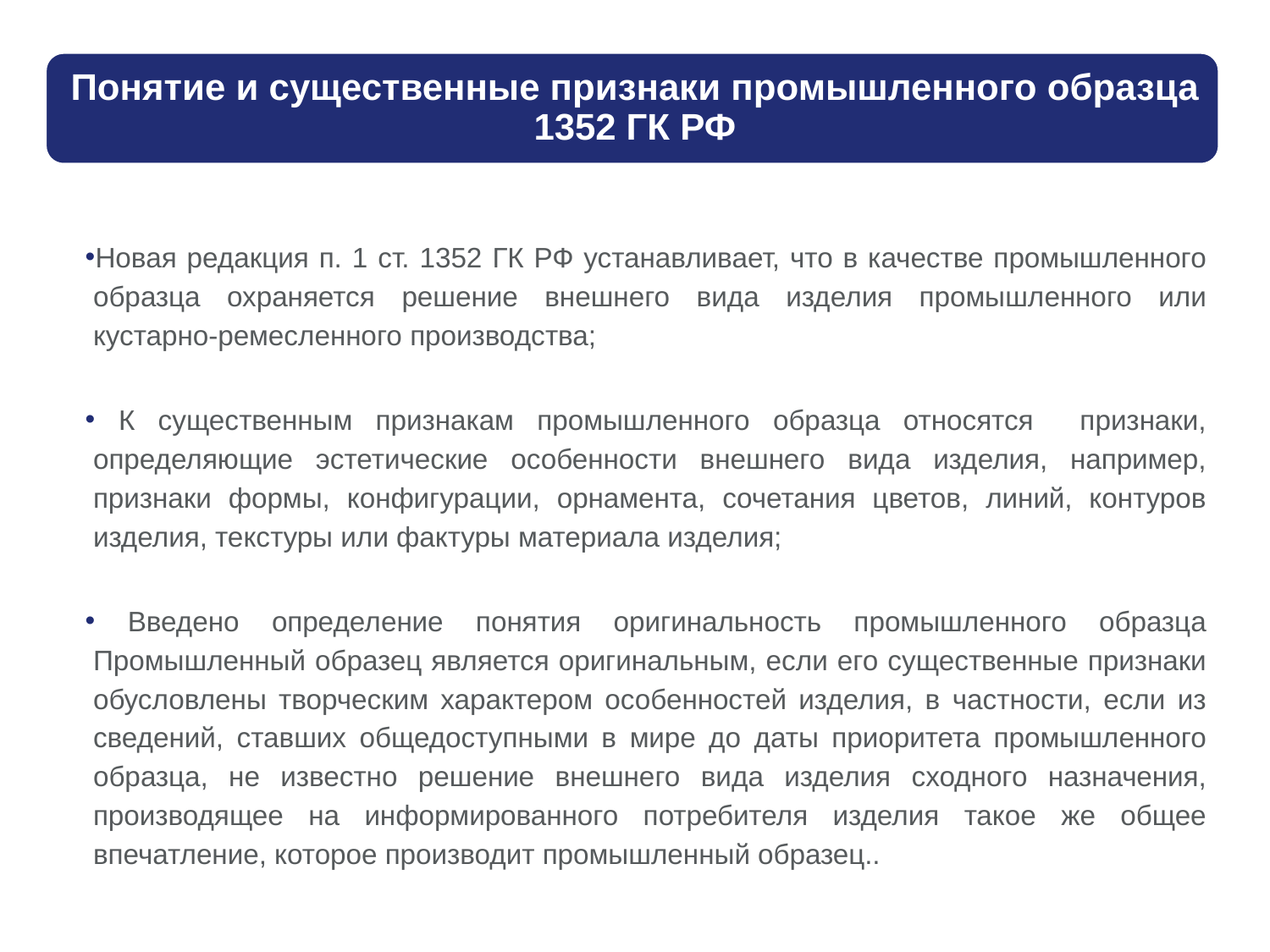

Понятие и существенные признаки промышленного образца 1352 ГК РФ
Новая редакция п. 1 ст. 1352 ГК РФ устанавливает, что в качестве промышленного образца охраняется решение внешнего вида изделия промышленного или кустарно-ремесленного производства;
 К существенным признакам промышленного образца относятся  признаки, определяющие эстетические особенности внешнего вида изделия, например, признаки формы, конфигурации, орнамента, сочетания цветов, линий, контуров изделия, текстуры или фактуры материала изделия;
 Введено определение понятия оригинальность промышленного образца Промышленный образец является оригинальным, если его существенные признаки обусловлены творческим характером особенностей изделия, в частности, если из сведений, ставших общедоступными в мире до даты приоритета промышленного образца, не известно решение внешнего вида изделия сходного назначения, производящее на информированного потребителя изделия такое же общее впечатление, которое производит промышленный образец..